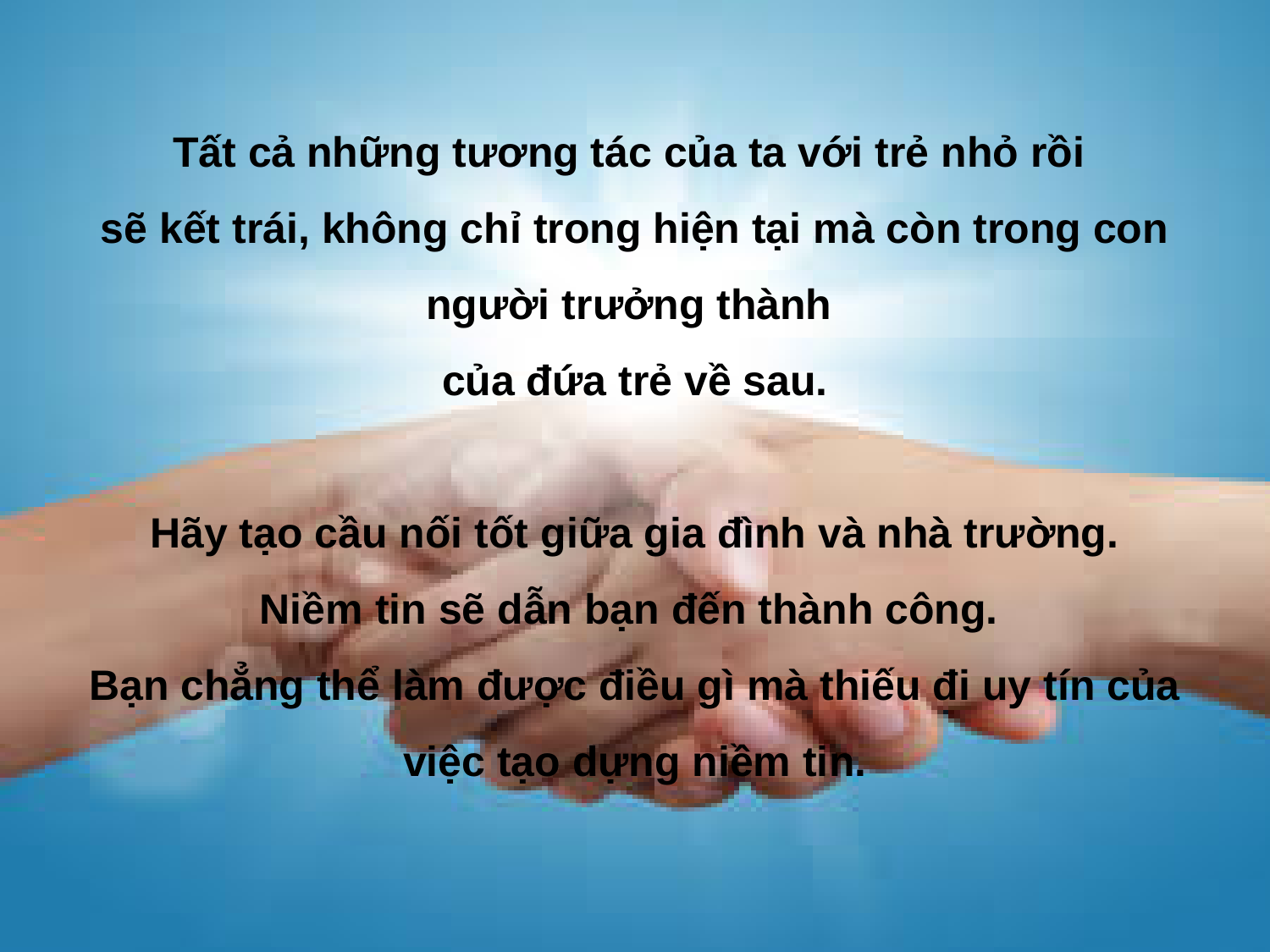

Tất cả những tương tác của ta với trẻ nhỏ rồi
sẽ kết trái, không chỉ trong hiện tại mà còn trong con người trưởng thành
của đứa trẻ về sau.

Hãy tạo cầu nối tốt giữa gia đình và nhà trường.
Niềm tin sẽ dẫn bạn đến thành công.
Bạn chẳng thể làm được điều gì mà thiếu đi uy tín của việc tạo dựng niềm tin.